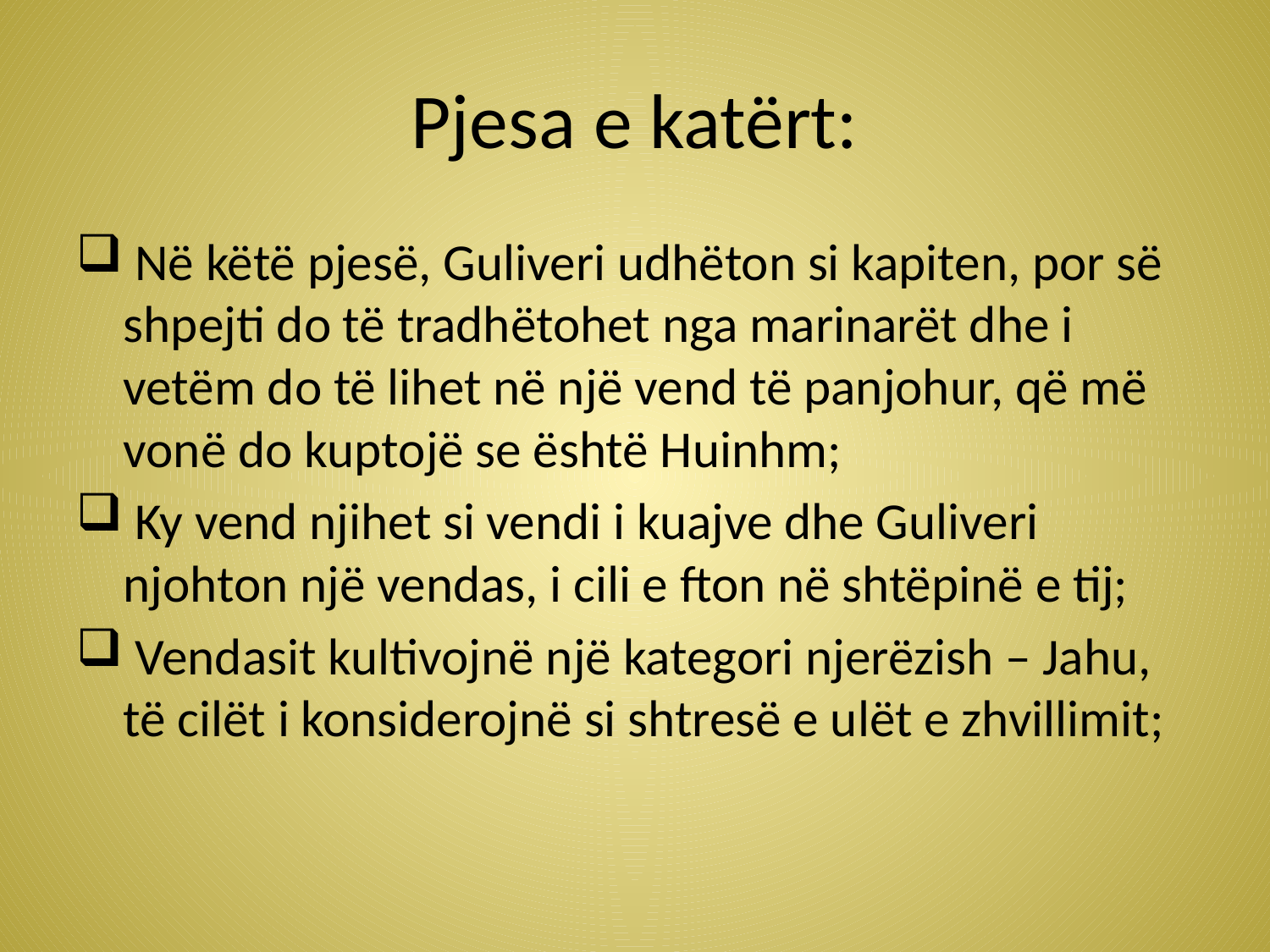

# Pjesa e katërt:
 Në këtë pjesë, Guliveri udhëton si kapiten, por së shpejti do të tradhëtohet nga marinarët dhe i vetëm do të lihet në një vend të panjohur, që më vonë do kuptojë se është Huinhm;
 Ky vend njihet si vendi i kuajve dhe Guliveri njohton një vendas, i cili e fton në shtëpinë e tij;
 Vendasit kultivojnë një kategori njerëzish – Jahu, të cilët i konsiderojnë si shtresë e ulët e zhvillimit;